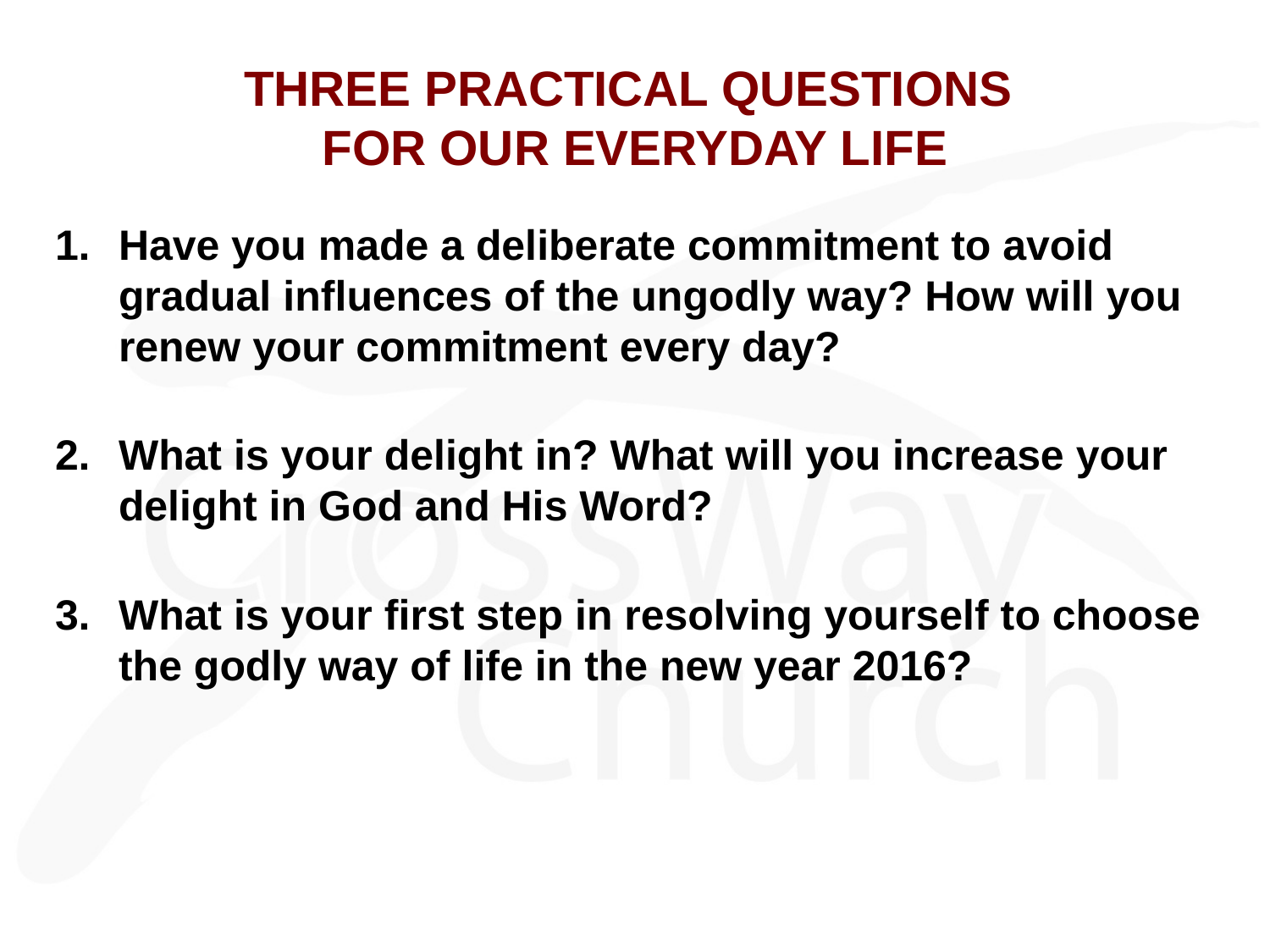

# THREE PRACTICAL QUESTIONS FOR OUR EVERYDAY LIFE
Have you made a deliberate commitment to avoid gradual influences of the ungodly way? How will you renew your commitment every day?

What is your delight in? What will you increase your delight in God and His Word?

What is your first step in resolving yourself to choose the godly way of life in the new year 2016?